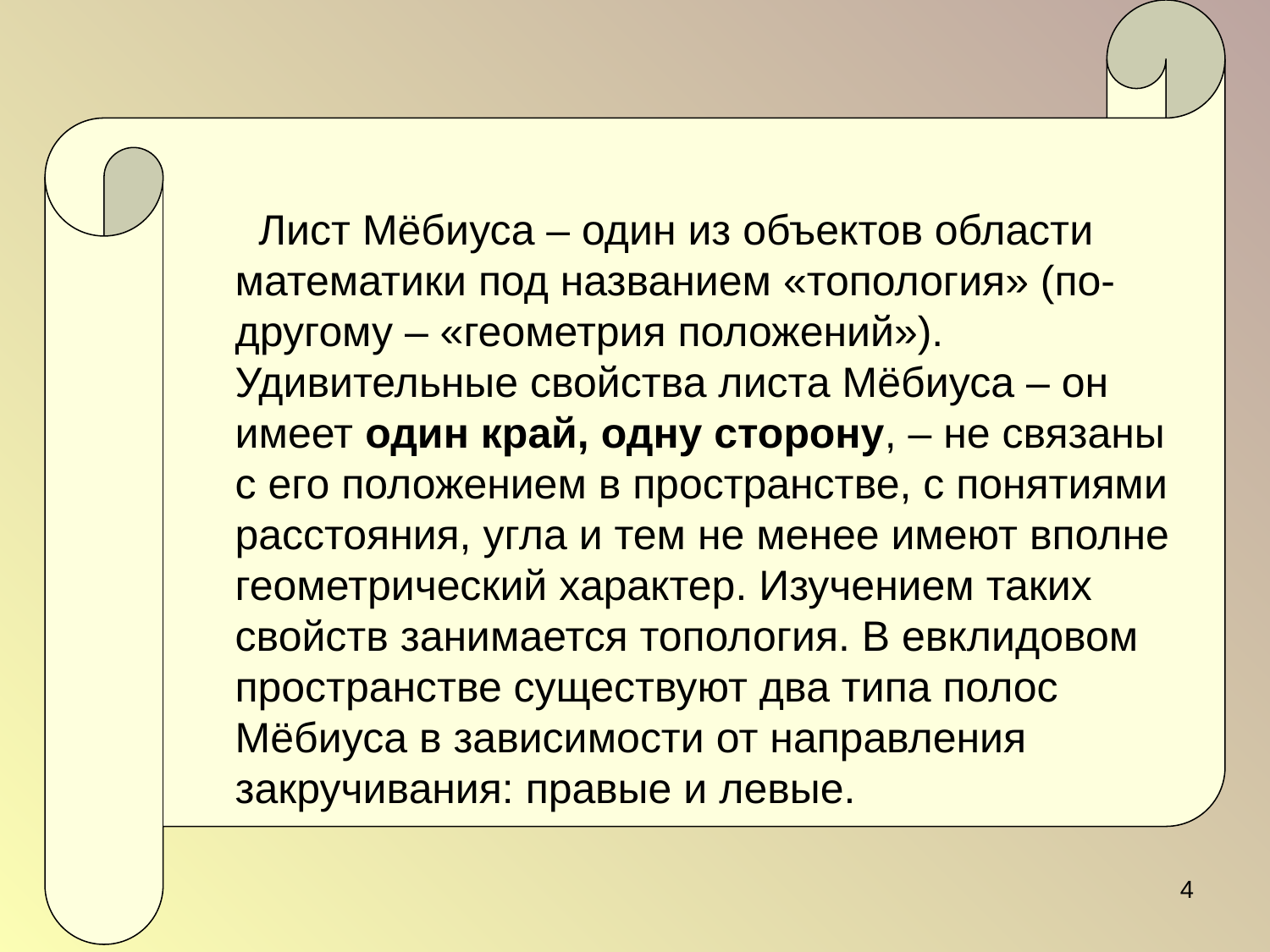

Лист Мёбиуса – один из объектов области математики под названием «топология» (по-другому – «геометрия положений»). Удивительные свойства листа Мёбиуса – он имеет один край, одну сторону, – не связаны с его положением в пространстве, с понятиями расстояния, угла и тем не менее имеют вполне геометрический характер. Изучением таких свойств занимается топология. В евклидовом пространстве существуют два типа полос Мёбиуса в зависимости от направления закручивания: правые и левые.
4